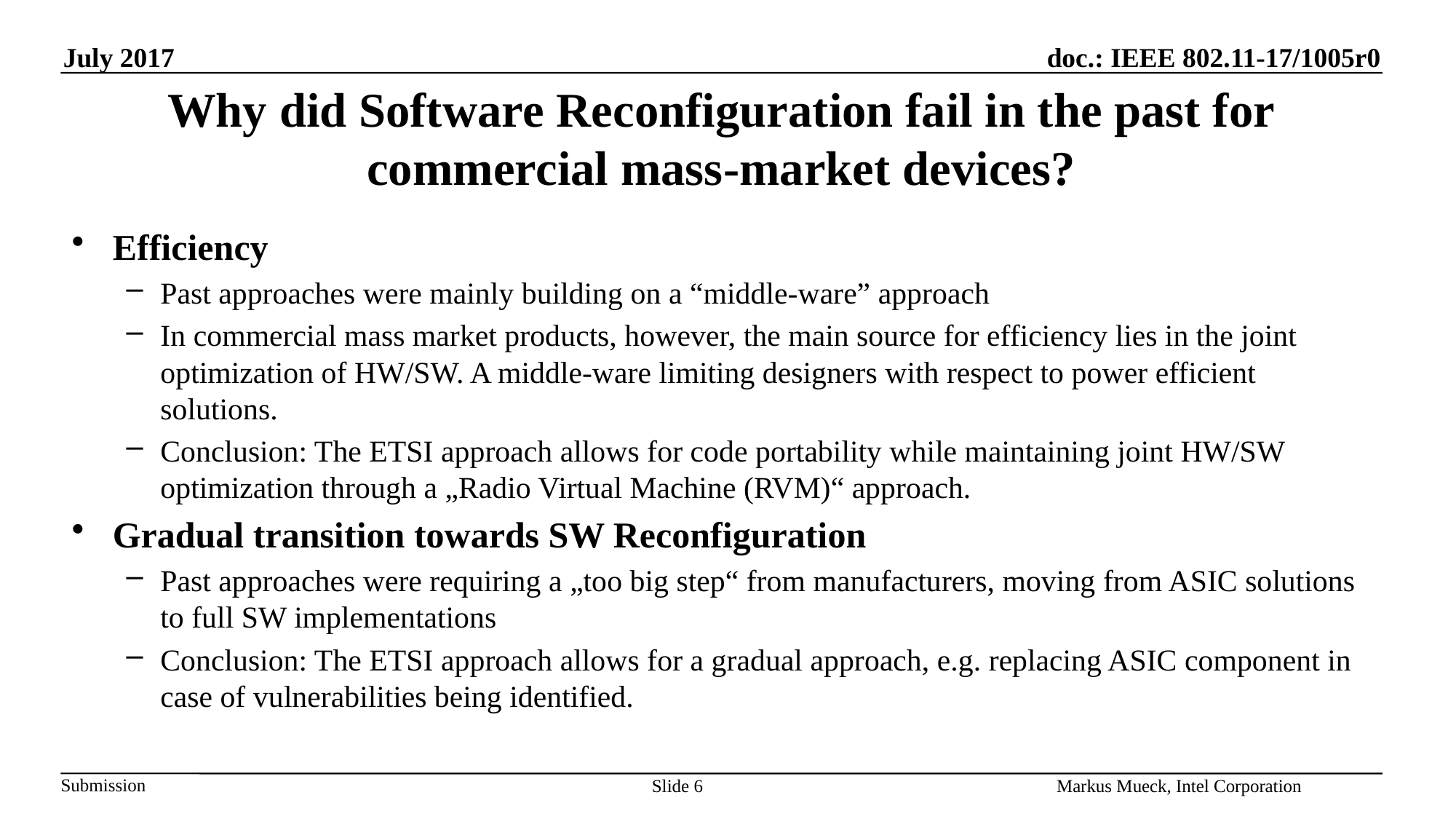

# Why did Software Reconfiguration fail in the past for commercial mass-market devices?
Efficiency
Past approaches were mainly building on a “middle-ware” approach
In commercial mass market products, however, the main source for efficiency lies in the joint optimization of HW/SW. A middle-ware limiting designers with respect to power efficient solutions.
Conclusion: The ETSI approach allows for code portability while maintaining joint HW/SW optimization through a „Radio Virtual Machine (RVM)“ approach.
Gradual transition towards SW Reconfiguration
Past approaches were requiring a „too big step“ from manufacturers, moving from ASIC solutions to full SW implementations
Conclusion: The ETSI approach allows for a gradual approach, e.g. replacing ASIC component in case of vulnerabilities being identified.